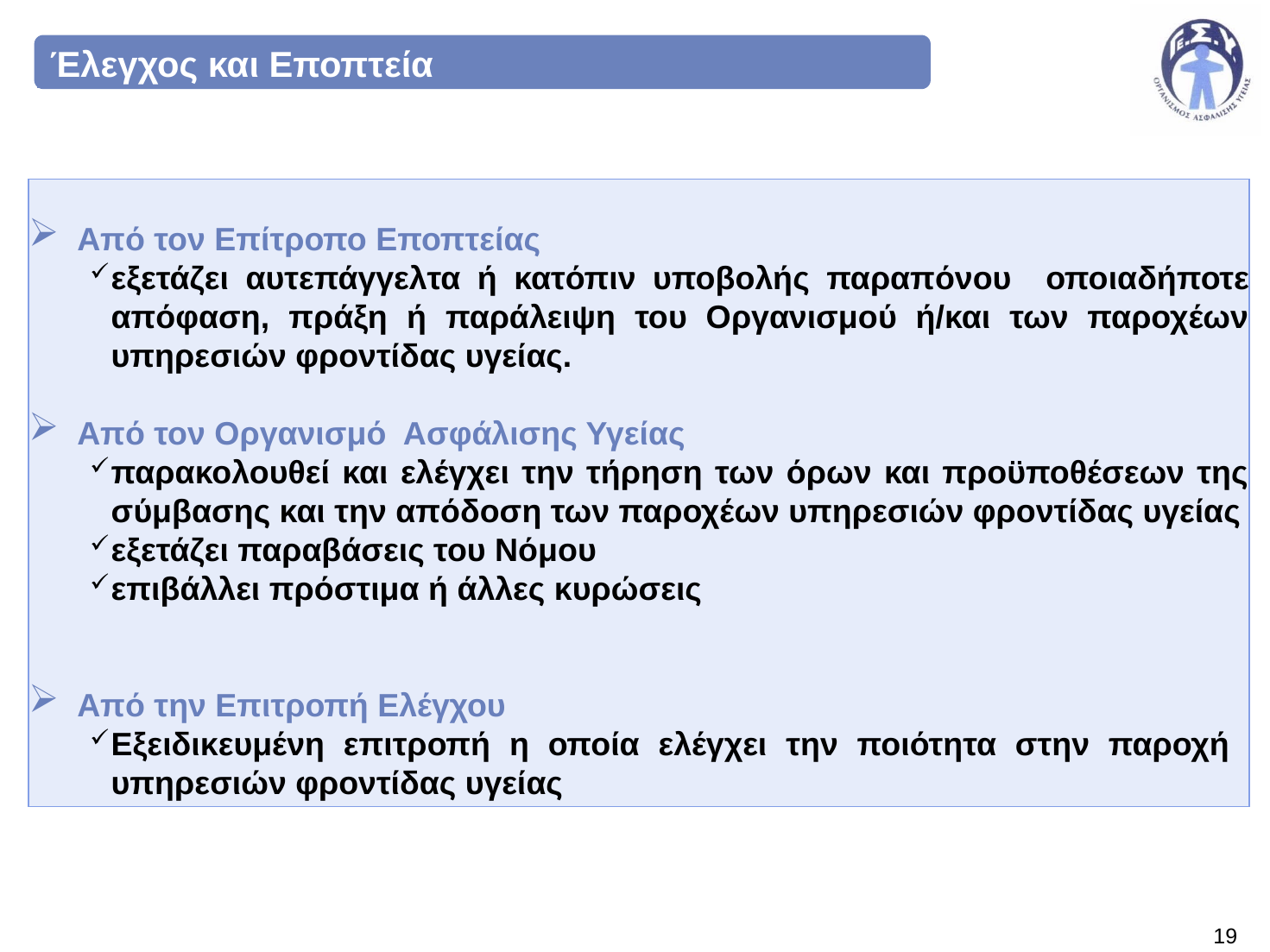

Έλεγχος και Εποπτεία

Από τον Επίτροπο Εποπτείας
εξετάζει αυτεπάγγελτα ή κατόπιν υποβολής παραπόνου  οποιαδήποτε απόφαση, πράξη ή παράλειψη του Οργανισμού ή/και των παροχέων υπηρεσιών φροντίδας υγείας.

Από τον Οργανισμό  Ασφάλισης Υγείας
παρακολουθεί και ελέγχει την τήρηση των όρων και προϋποθέσεων της σύμβασης και την απόδοση των παροχέων υπηρεσιών φροντίδας υγείας
εξετάζει παραβάσεις του Νόμου
επιβάλλει πρόστιμα ή άλλες κυρώσεις

Από την Επιτροπή Ελέγχου
Εξειδικευμένη επιτροπή η οποία ελέγχει την ποιότητα στην παροχή  υπηρεσιών φροντίδας υγείας
19